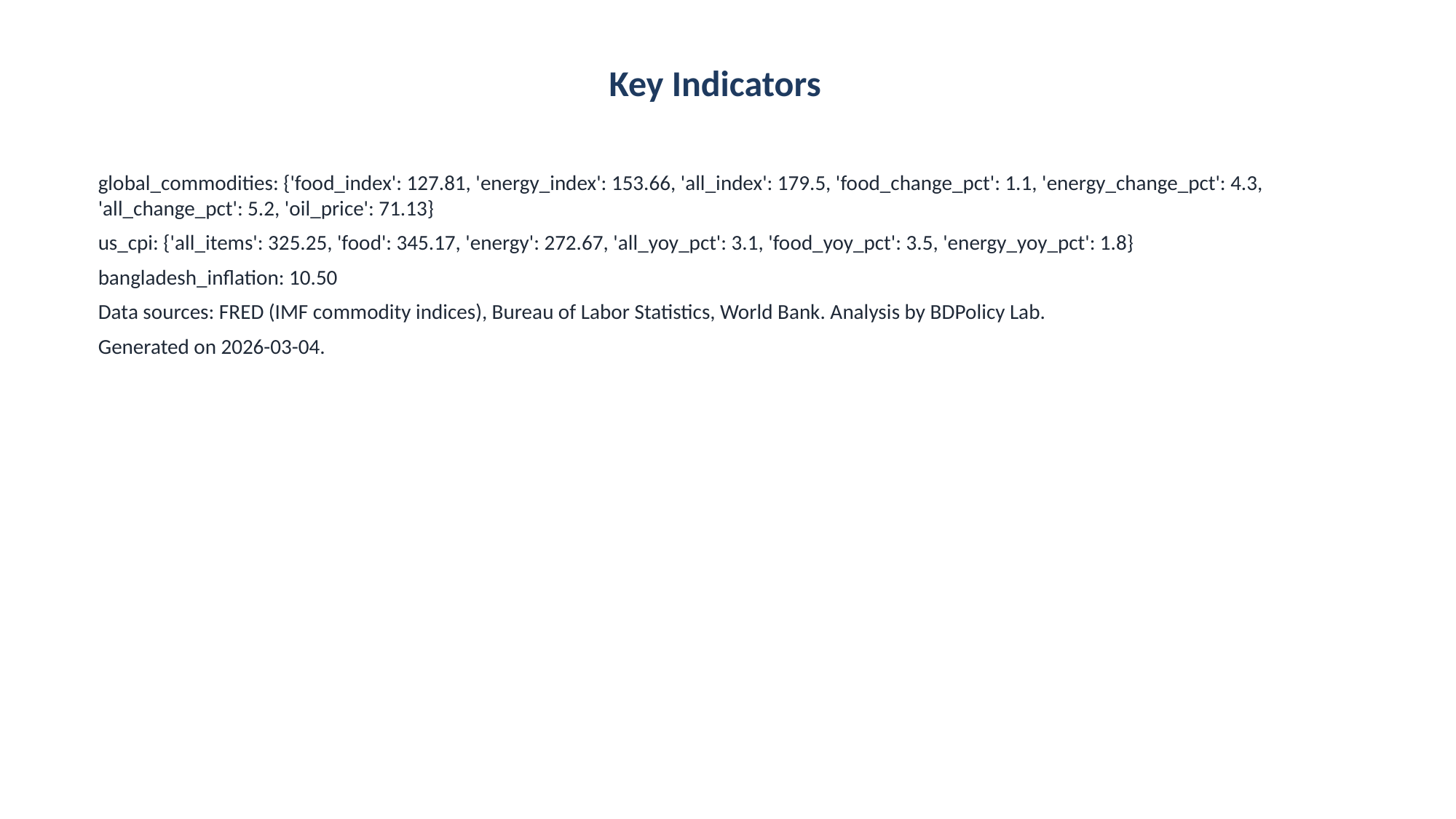

Key Indicators
global_commodities: {'food_index': 127.81, 'energy_index': 153.66, 'all_index': 179.5, 'food_change_pct': 1.1, 'energy_change_pct': 4.3, 'all_change_pct': 5.2, 'oil_price': 71.13}
us_cpi: {'all_items': 325.25, 'food': 345.17, 'energy': 272.67, 'all_yoy_pct': 3.1, 'food_yoy_pct': 3.5, 'energy_yoy_pct': 1.8}
bangladesh_inflation: 10.50
Data sources: FRED (IMF commodity indices), Bureau of Labor Statistics, World Bank. Analysis by BDPolicy Lab.
Generated on 2026-03-04.